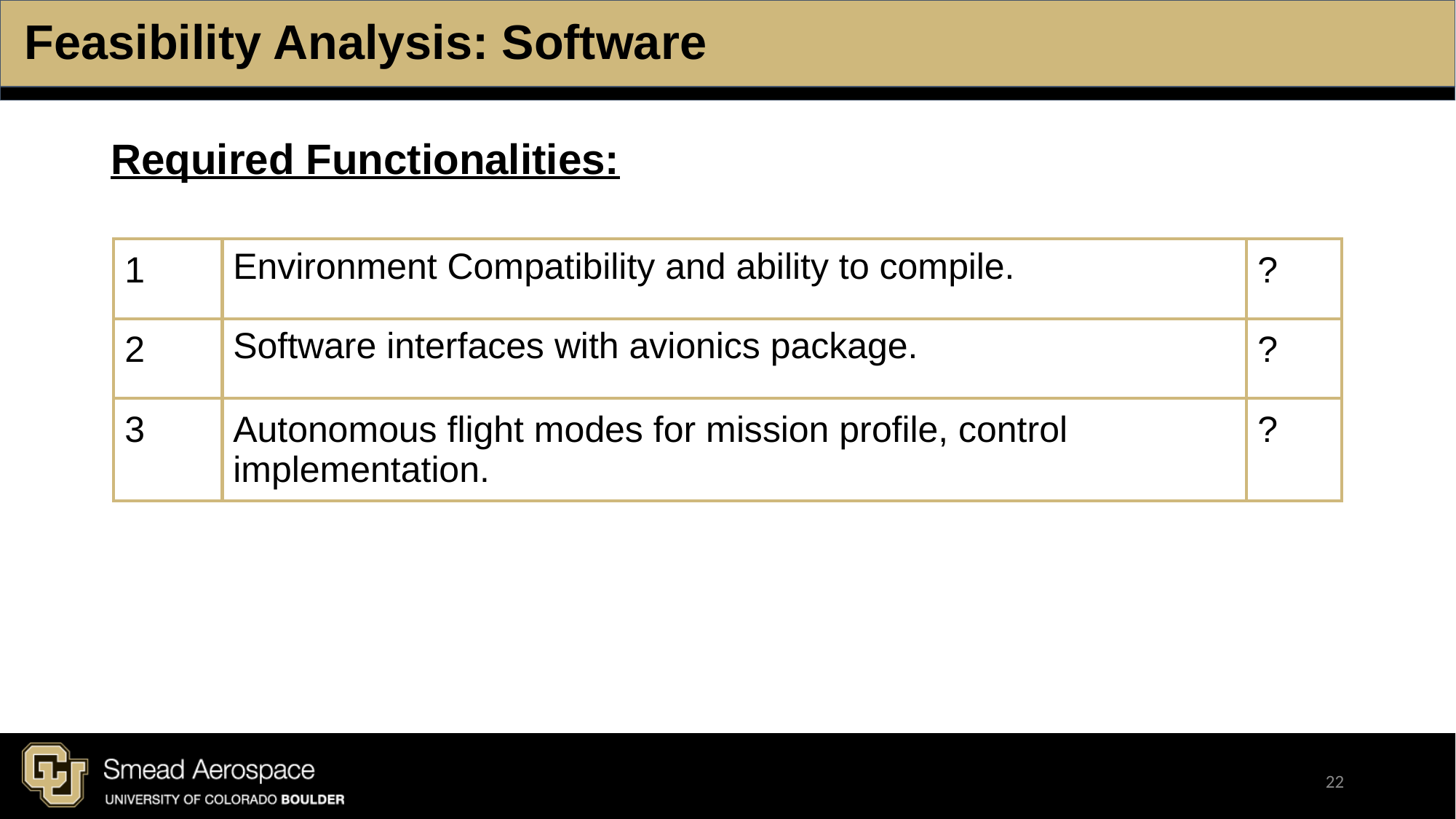

# Feasibility Analysis: Software
Required Functionalities:

| 1 | Environment Compatibility and ability to compile. | ? |
| --- | --- | --- |
| 2 | Software interfaces with avionics package. | ? |
| 3 | Autonomous flight modes for mission profile, control implementation. | ? |
22